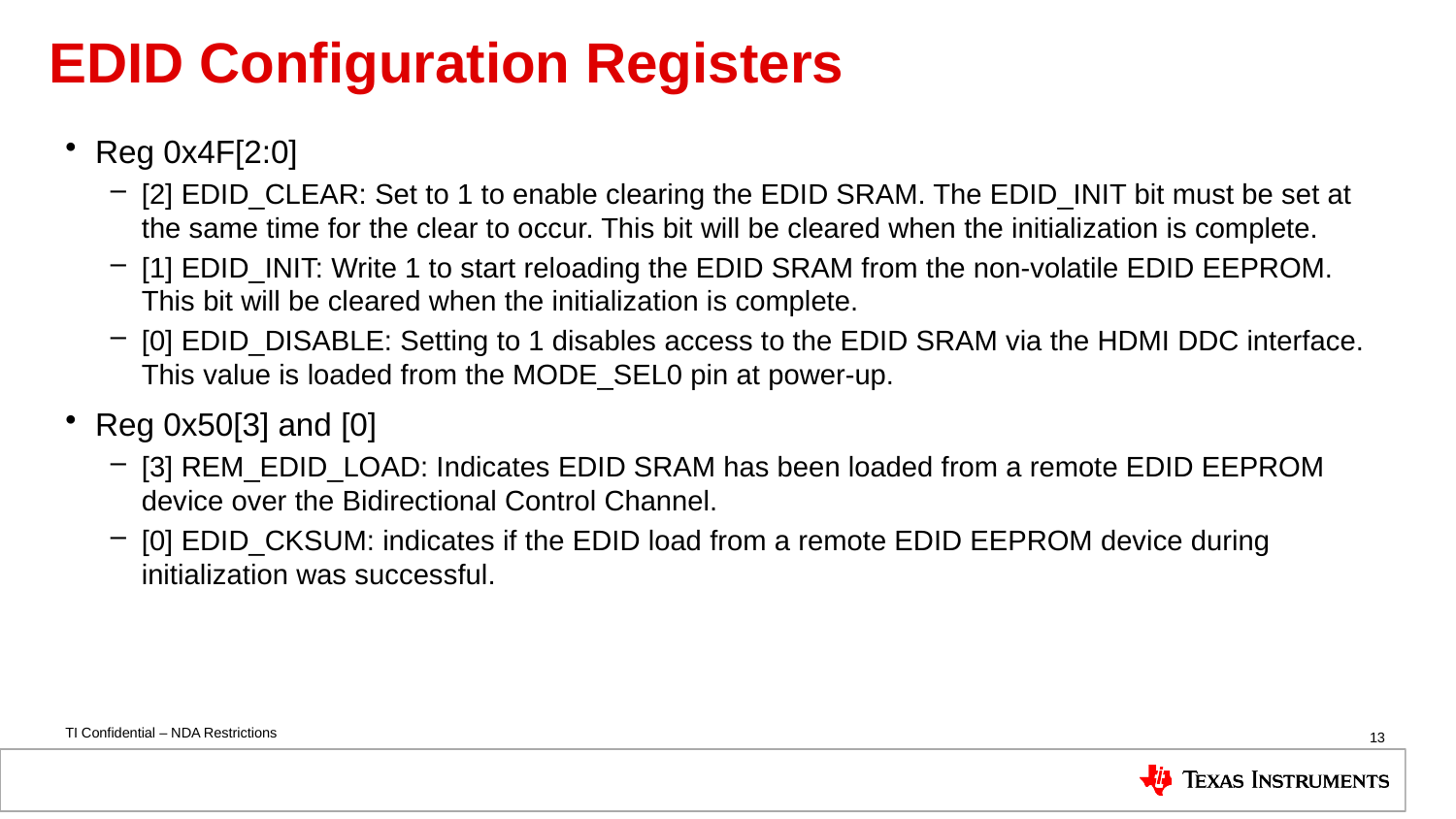

# EDID Configuration Registers
Reg 0x4F[2:0]
[2] EDID_CLEAR: Set to 1 to enable clearing the EDID SRAM. The EDID_INIT bit must be set at the same time for the clear to occur. This bit will be cleared when the initialization is complete.
[1] EDID_INIT: Write 1 to start reloading the EDID SRAM from the non-volatile EDID EEPROM.  This bit will be cleared when the initialization is complete.
[0] EDID_DISABLE: Setting to 1 disables access to the EDID SRAM via the HDMI DDC interface. This value is loaded from the MODE_SEL0 pin at power-up.
Reg 0x50[3] and [0]
[3] REM_EDID_LOAD: Indicates EDID SRAM has been loaded from a remote EDID EEPROM device over the Bidirectional Control Channel.
[0] EDID_CKSUM: indicates if the EDID load from a remote EDID EEPROM device during initialization was successful.

13